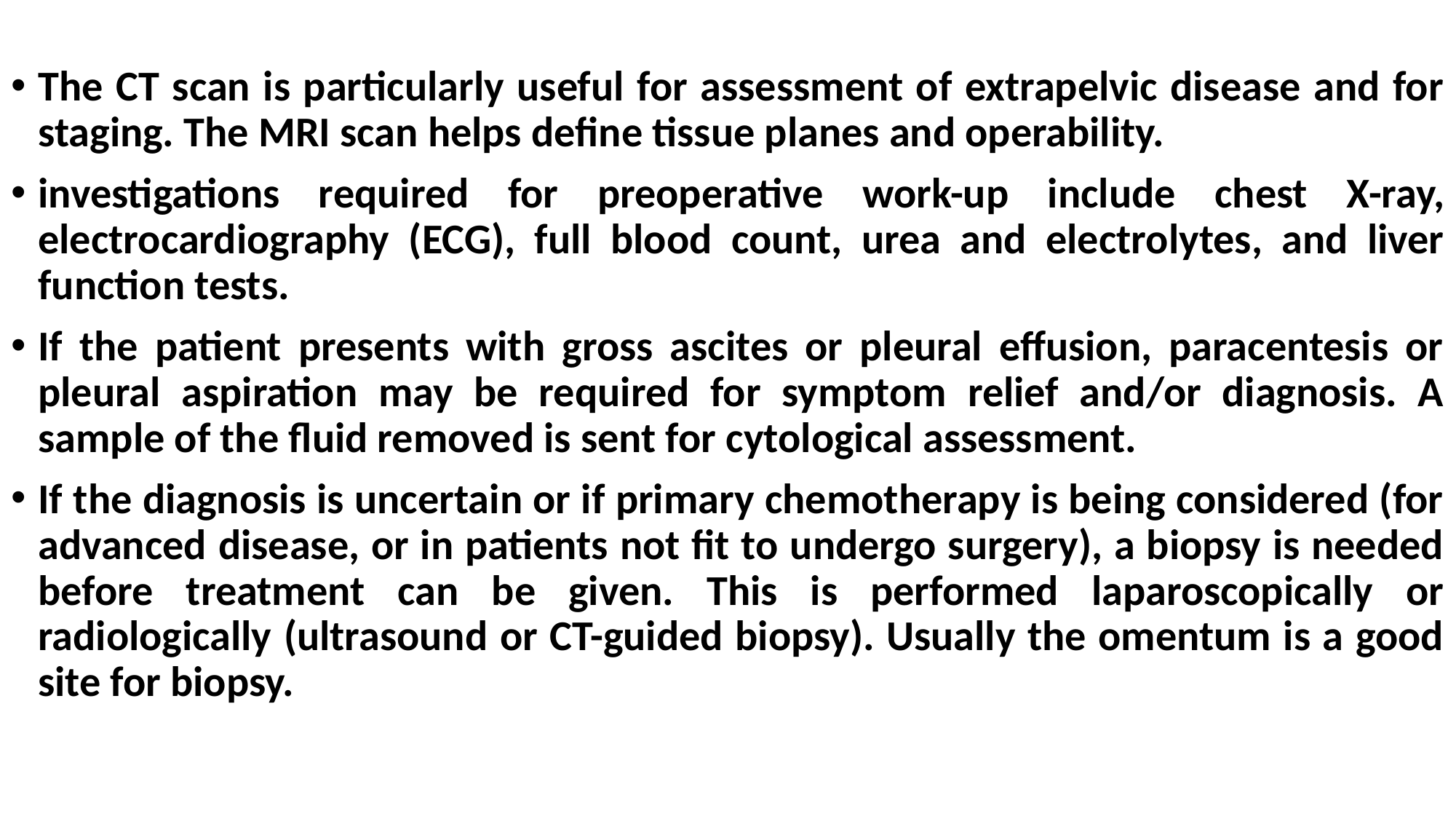

The CT scan is particularly useful for assessment of extrapelvic disease and for staging. The MRI scan helps define tissue planes and operability.
investigations required for preoperative work-up include chest X-ray, electrocardiography (ECG), full blood count, urea and electrolytes, and liver function tests.
If the patient presents with gross ascites or pleural effusion, paracentesis or pleural aspiration may be required for symptom relief and/or diagnosis. A sample of the fluid removed is sent for cytological assessment.
If the diagnosis is uncertain or if primary chemotherapy is being considered (for advanced disease, or in patients not fit to undergo surgery), a biopsy is needed before treatment can be given. This is performed laparoscopically or radiologically (ultrasound or CT-guided biopsy). Usually the omentum is a good site for biopsy.